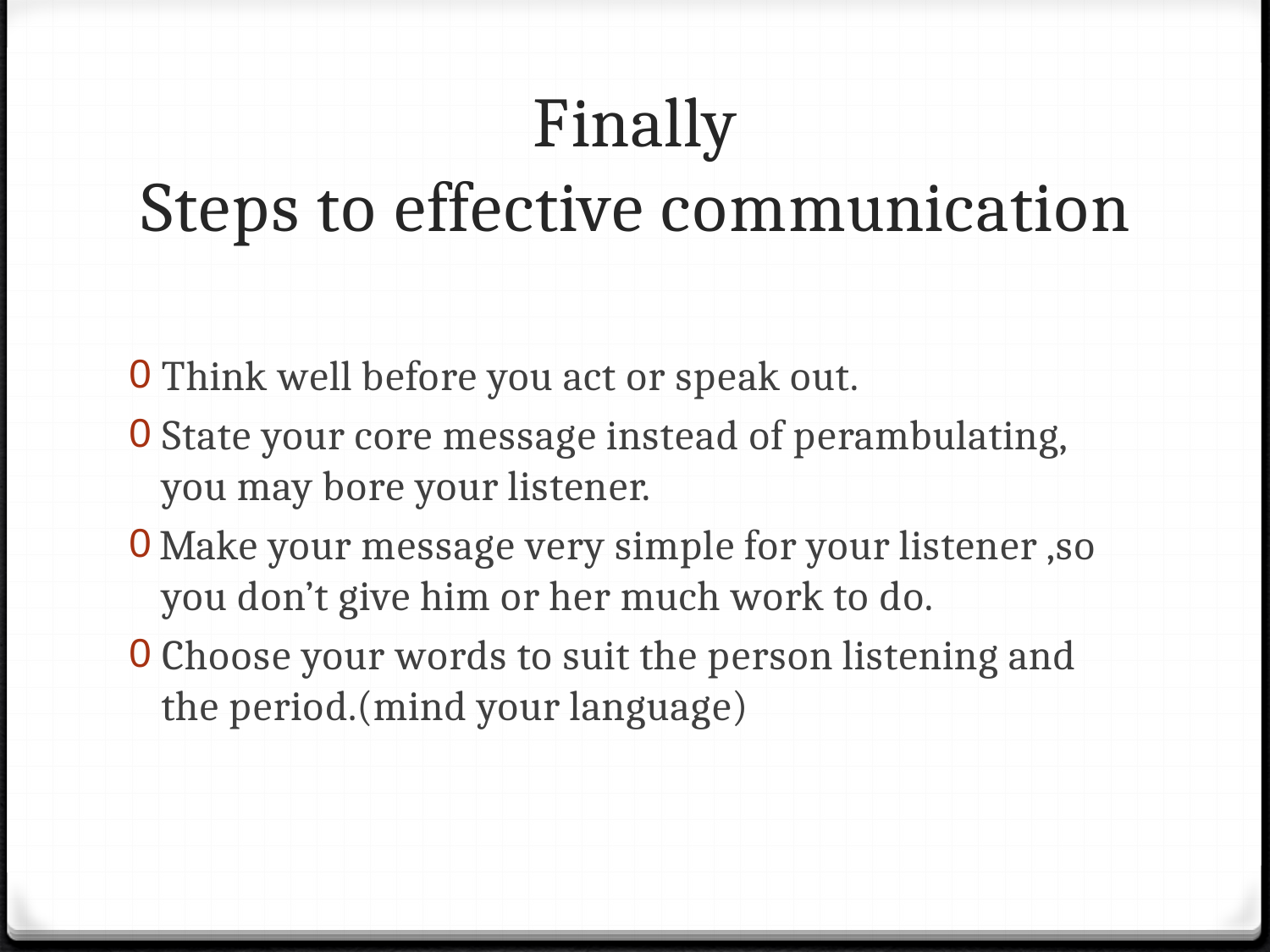

# Finally Steps to effective communication

Think well before you act or speak out.
State your core message instead of perambulating, you may bore your listener.
Make your message very simple for your listener ,so you don’t give him or her much work to do.
Choose your words to suit the person listening and the period.(mind your language)